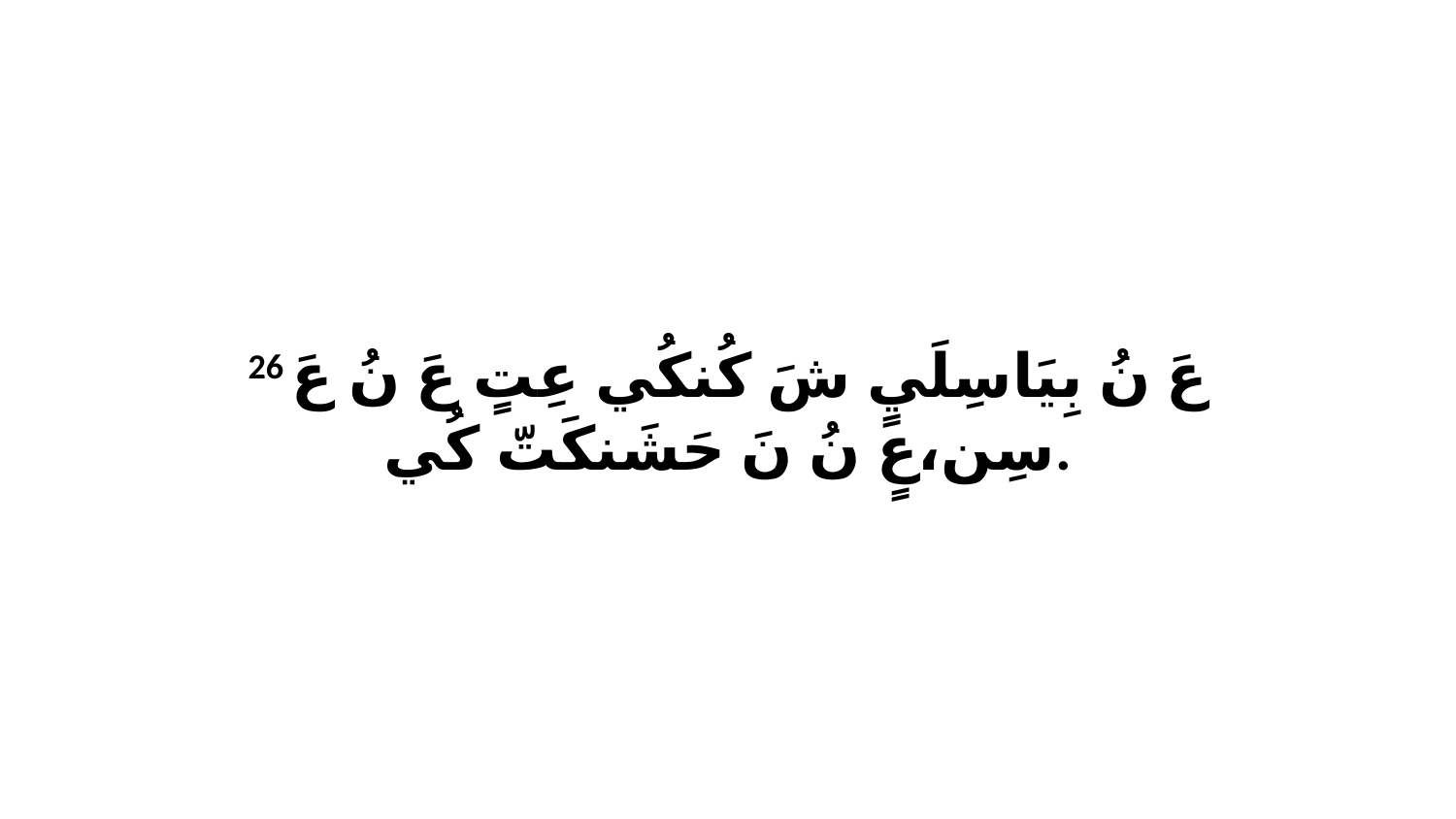

26 عَ نُ بِيَاسِلَيٍ شَ كُنكُي عِتٍ عَ نُ عَ سِن،عٍ نُ نَ حَشَنكَتّ كُي.